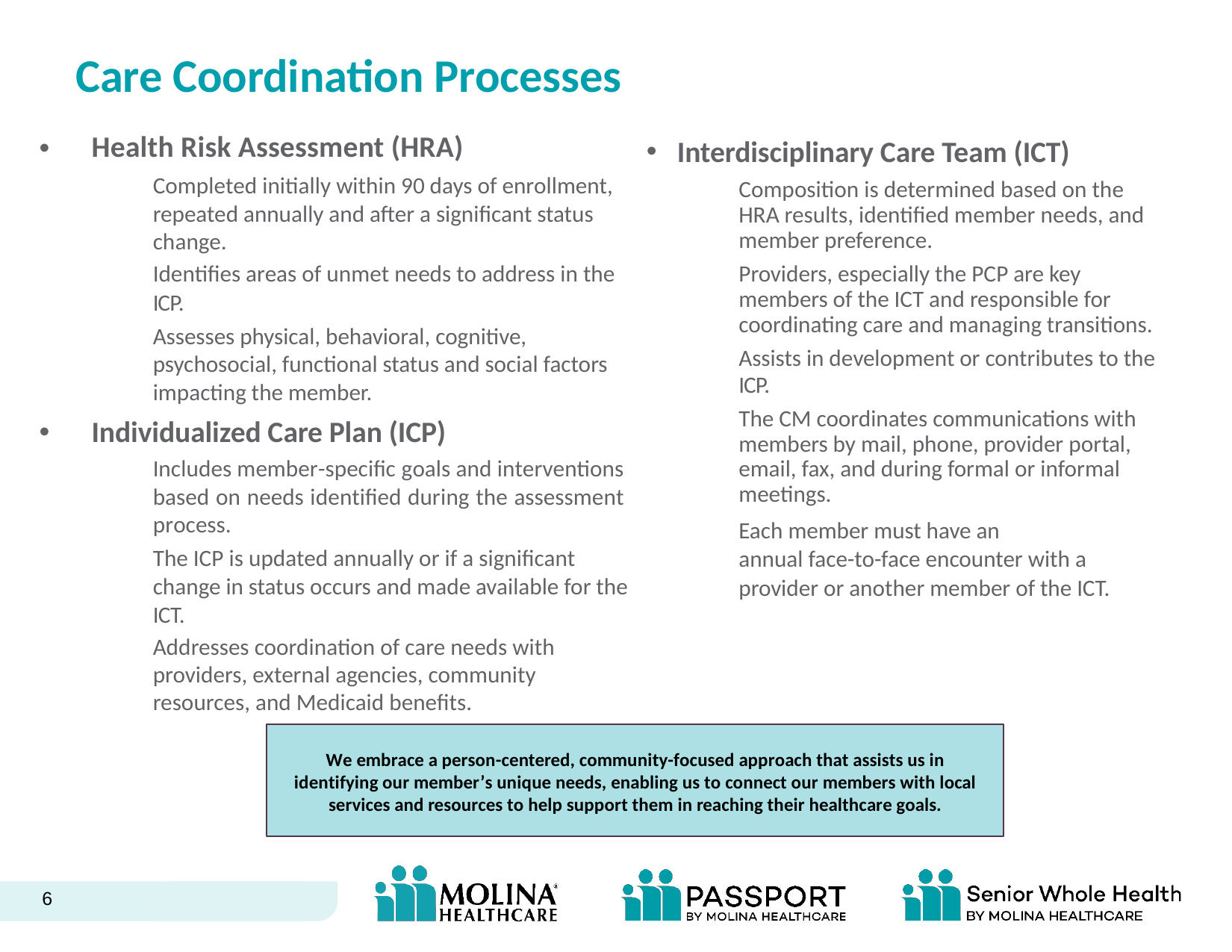

Care Coordination Processes
Health Risk Assessment (HRA)
•
•
Interdisciplinary Care Team (ICT)
Completed initially within 90 days of enrollment,
repeated annually and after a significant status
change.
Identifies areas of unmet needs to address in the
ICP.
Assesses physical, behavioral, cognitive, psychosocial, functional status and social factors impacting the member.
Composition is determined based on the
HRA results, identified member needs, and
member preference.
Providers, especially the PCP are key members of the ICT and responsible for coordinating care and managing transitions.
Assists in development or contributes to the
ICP.
The CM coordinates communications with members by mail, phone, provider portal, email, fax, and during formal or informal meetings.
Each member must have an
annual face-to-face encounter with a
provider or another member of the ICT.

•
Individualized Care Plan (ICP)
	Includes member-specific goals and interventions based on needs identified during the assessment process.

The ICP is updated annually or if a significant
change in status occurs and made available for the
ICT.
Addresses coordination of care needs with providers, external agencies, community resources, and Medicaid benefits.

We embrace a person-centered, community-focused approach that assists us in identifying our member’s unique needs, enabling us to connect our members with local services and resources to help support them in reaching their healthcare goals.

6